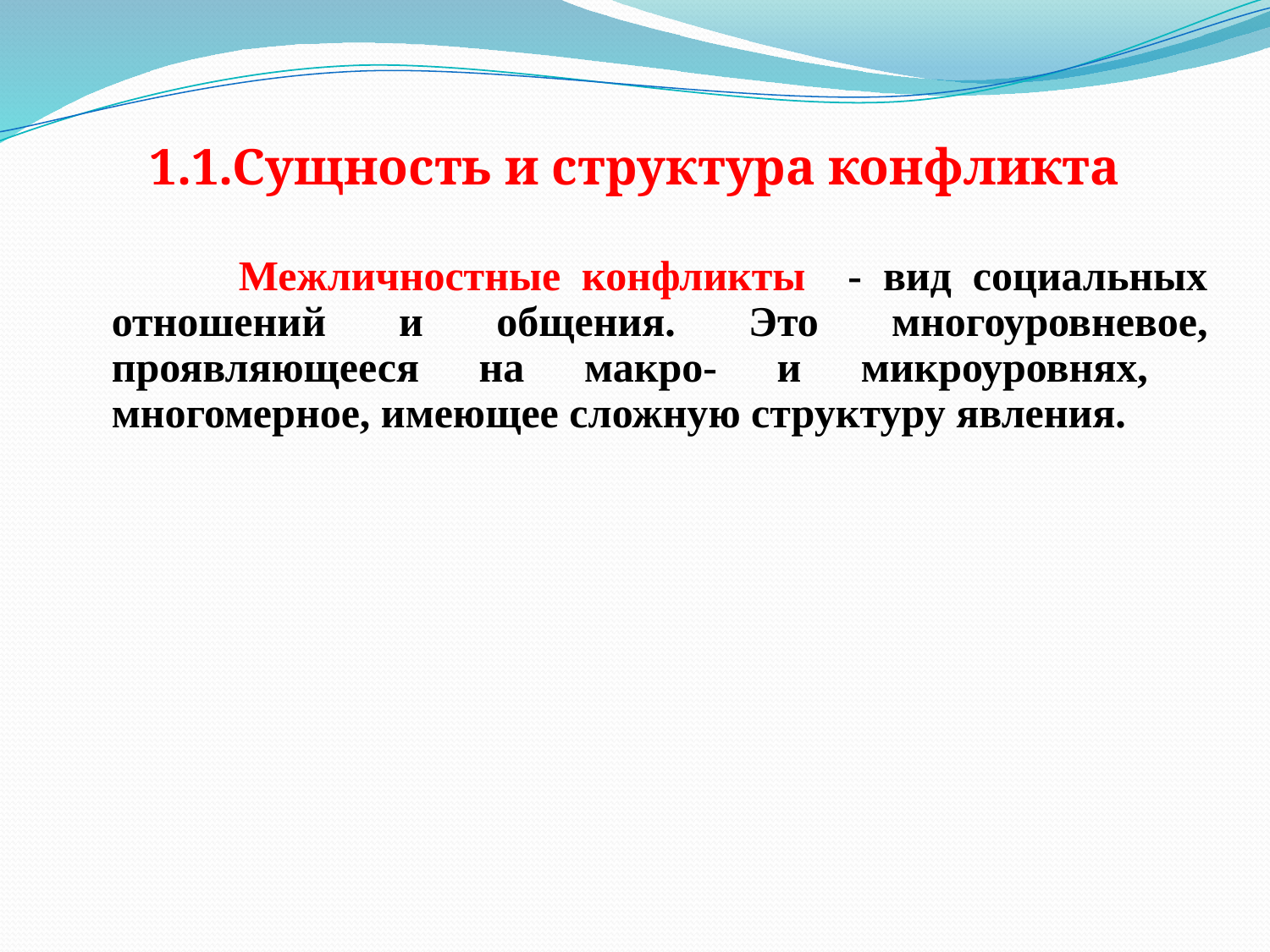

1.1.Сущность и структура конфликта
	Межличностные конфликты  - вид социальных отношений и общения. Это многоуровневое, проявляющееся на макро- и микроуровнях,  многомерное, имеющее сложную структуру явления.